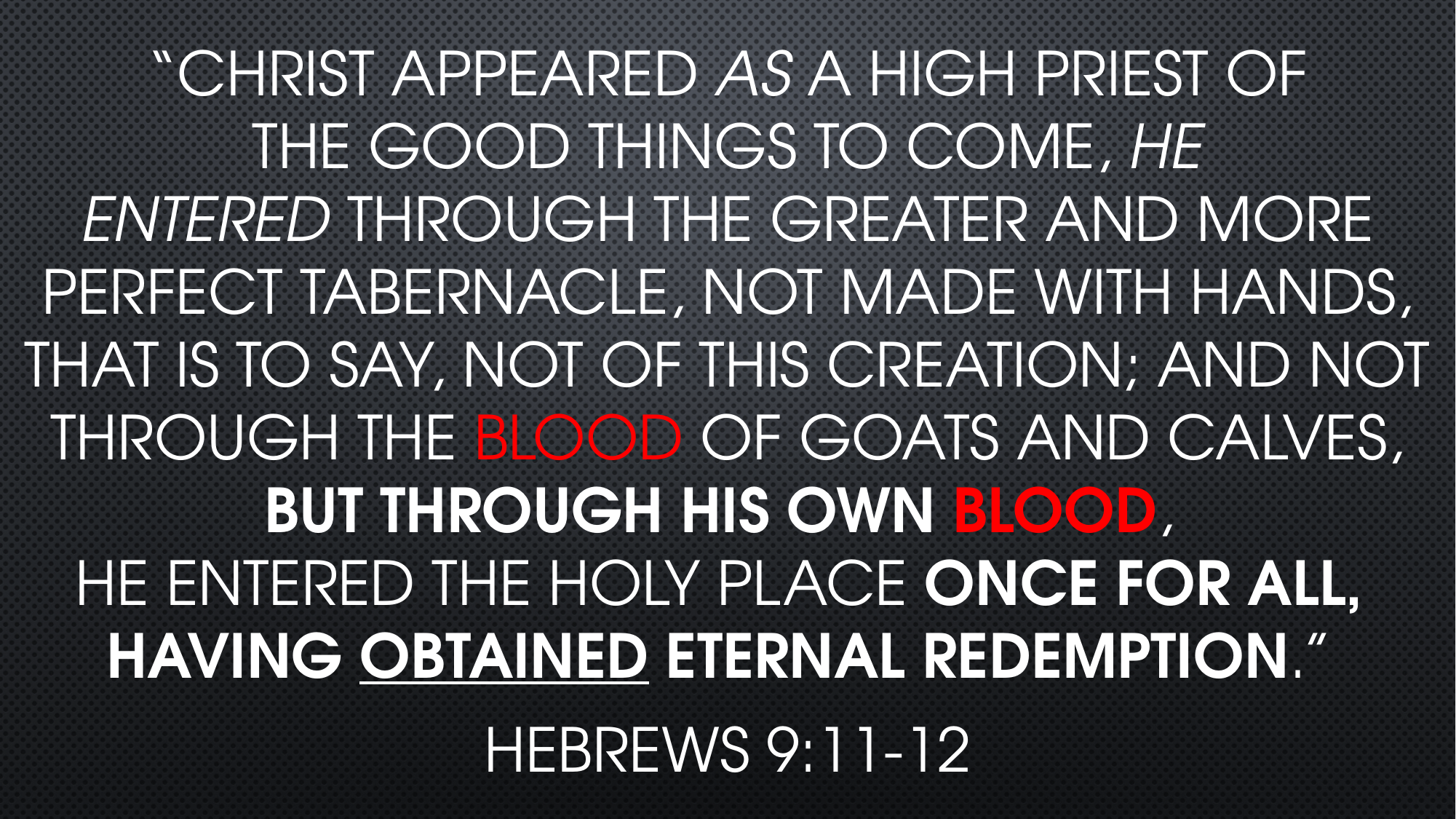

“Christ appeared as a high priest of the good things to come, He entered through the greater and more perfect tabernacle, not made with hands, that is to say, not of this creation; and not through the blood of goats and calves, but through His own blood,
He entered the holy place once for all, 
having obtained eternal redemption.”
Hebrews 9:11-12